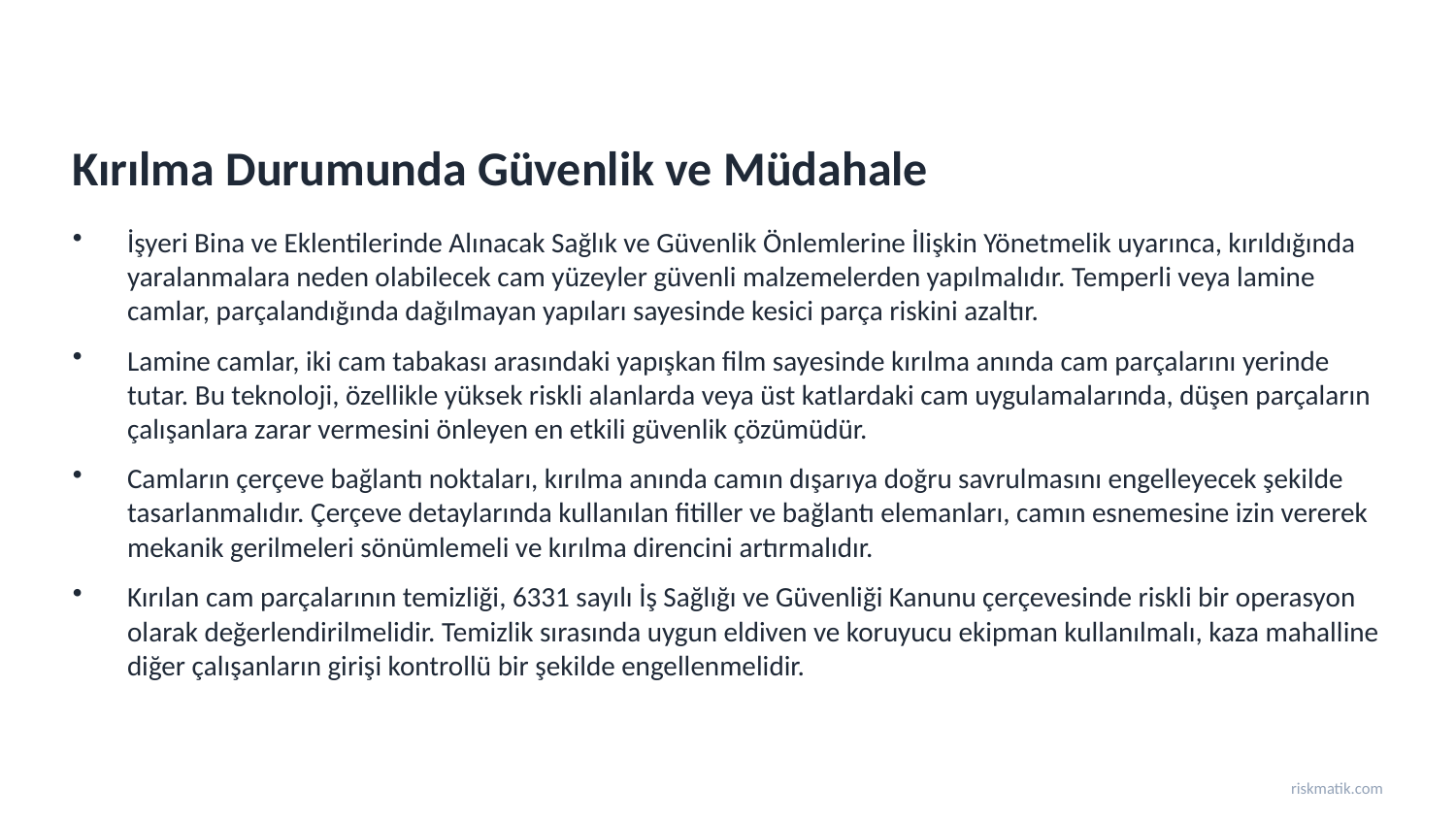

Kırılma Durumunda Güvenlik ve Müdahale
İşyeri Bina ve Eklentilerinde Alınacak Sağlık ve Güvenlik Önlemlerine İlişkin Yönetmelik uyarınca, kırıldığında yaralanmalara neden olabilecek cam yüzeyler güvenli malzemelerden yapılmalıdır. Temperli veya lamine camlar, parçalandığında dağılmayan yapıları sayesinde kesici parça riskini azaltır.
Lamine camlar, iki cam tabakası arasındaki yapışkan film sayesinde kırılma anında cam parçalarını yerinde tutar. Bu teknoloji, özellikle yüksek riskli alanlarda veya üst katlardaki cam uygulamalarında, düşen parçaların çalışanlara zarar vermesini önleyen en etkili güvenlik çözümüdür.
Camların çerçeve bağlantı noktaları, kırılma anında camın dışarıya doğru savrulmasını engelleyecek şekilde tasarlanmalıdır. Çerçeve detaylarında kullanılan fitiller ve bağlantı elemanları, camın esnemesine izin vererek mekanik gerilmeleri sönümlemeli ve kırılma direncini artırmalıdır.
Kırılan cam parçalarının temizliği, 6331 sayılı İş Sağlığı ve Güvenliği Kanunu çerçevesinde riskli bir operasyon olarak değerlendirilmelidir. Temizlik sırasında uygun eldiven ve koruyucu ekipman kullanılmalı, kaza mahalline diğer çalışanların girişi kontrollü bir şekilde engellenmelidir.
riskmatik.com